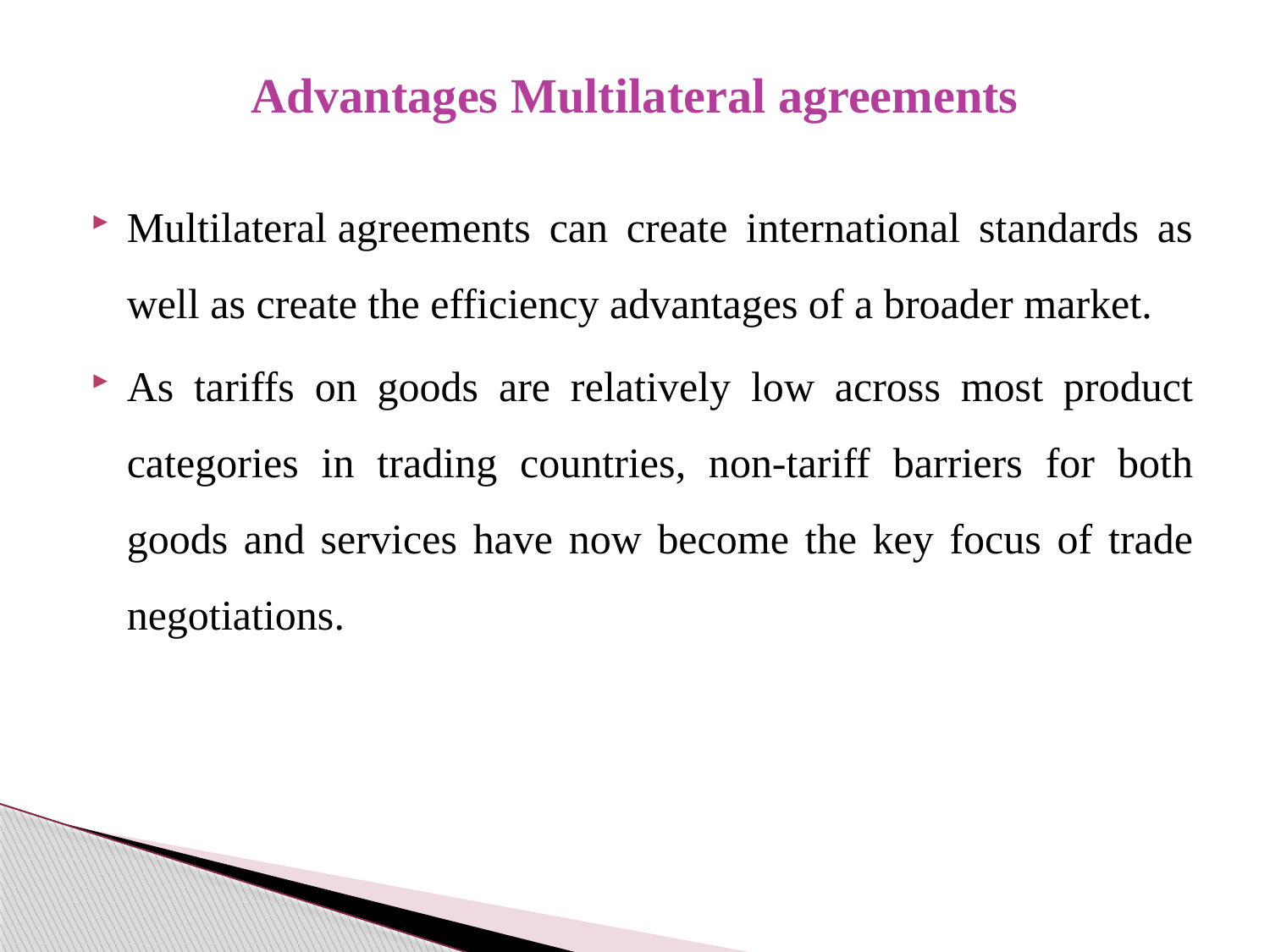

# Advantages Multilateral agreements
Multilateral agreements can create international standards as well as create the efficiency advantages of a broader market.
As tariffs on goods are relatively low across most product categories in trading countries, non-tariff barriers for both goods and services have now become the key focus of trade negotiations.